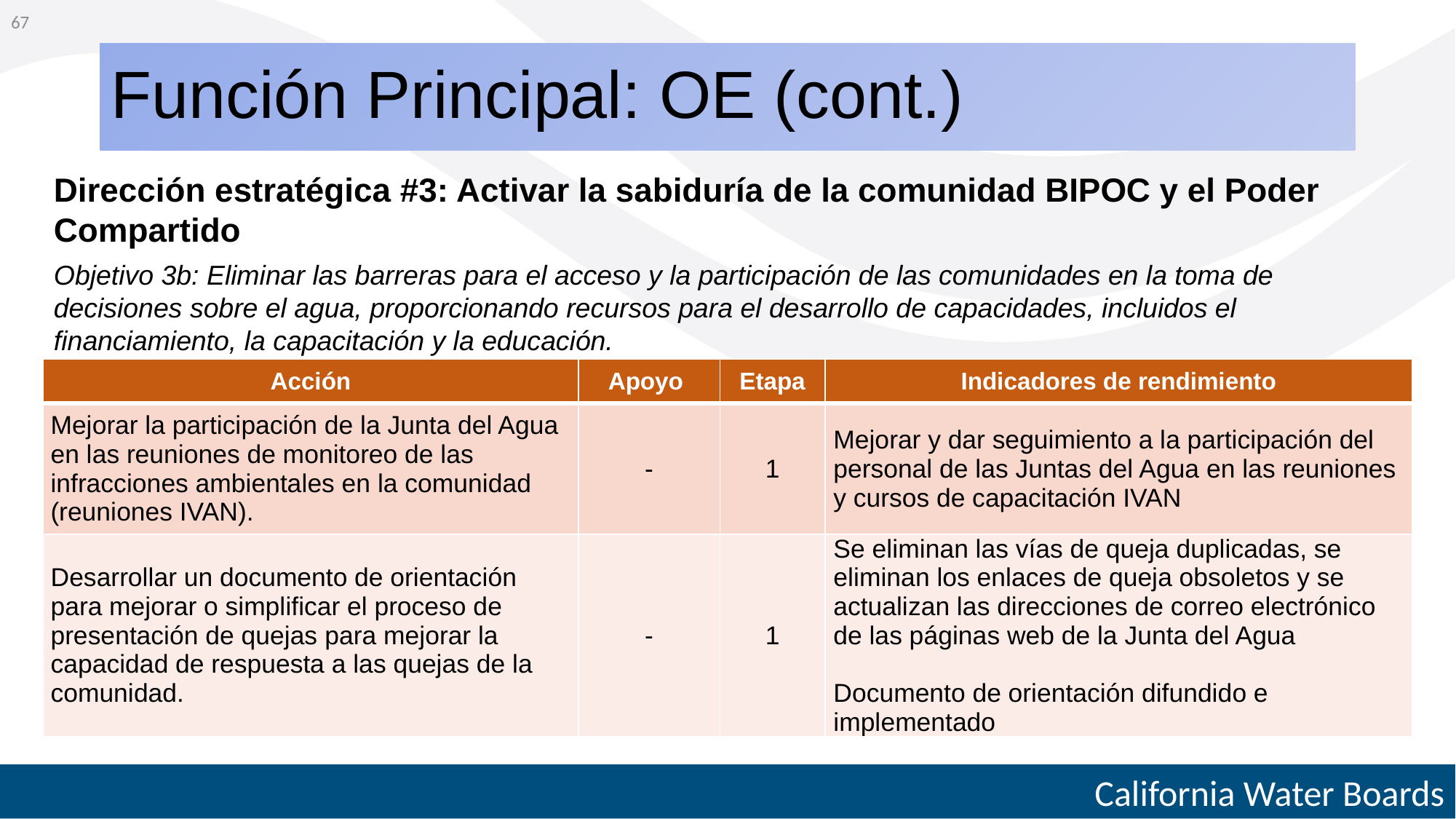

67
# Función Principal: OE (cont.)
Dirección estratégica #3: Activar la sabiduría de la comunidad BIPOC y el Poder Compartido
Objetivo 3b: Eliminar las barreras para el acceso y la participación de las comunidades en la toma de decisiones sobre el agua, proporcionando recursos para el desarrollo de capacidades, incluidos el financiamiento, la capacitación y la educación.
| Acción | Apoyo | Etapa | Indicadores de rendimiento |
| --- | --- | --- | --- |
| Mejorar la participación de la Junta del Agua en las reuniones de monitoreo de las infracciones ambientales en la comunidad (reuniones IVAN). | - | 1 | Mejorar y dar seguimiento a la participación del personal de las Juntas del Agua en las reuniones y cursos de capacitación IVAN |
| Desarrollar un documento de orientación para mejorar o simplificar el proceso de presentación de quejas para mejorar la capacidad de respuesta a las quejas de la comunidad. | - | 1 | Se eliminan las vías de queja duplicadas, se eliminan los enlaces de queja obsoletos y se actualizan las direcciones de correo electrónico de las páginas web de la Junta del Agua   Documento de orientación difundido e implementado |